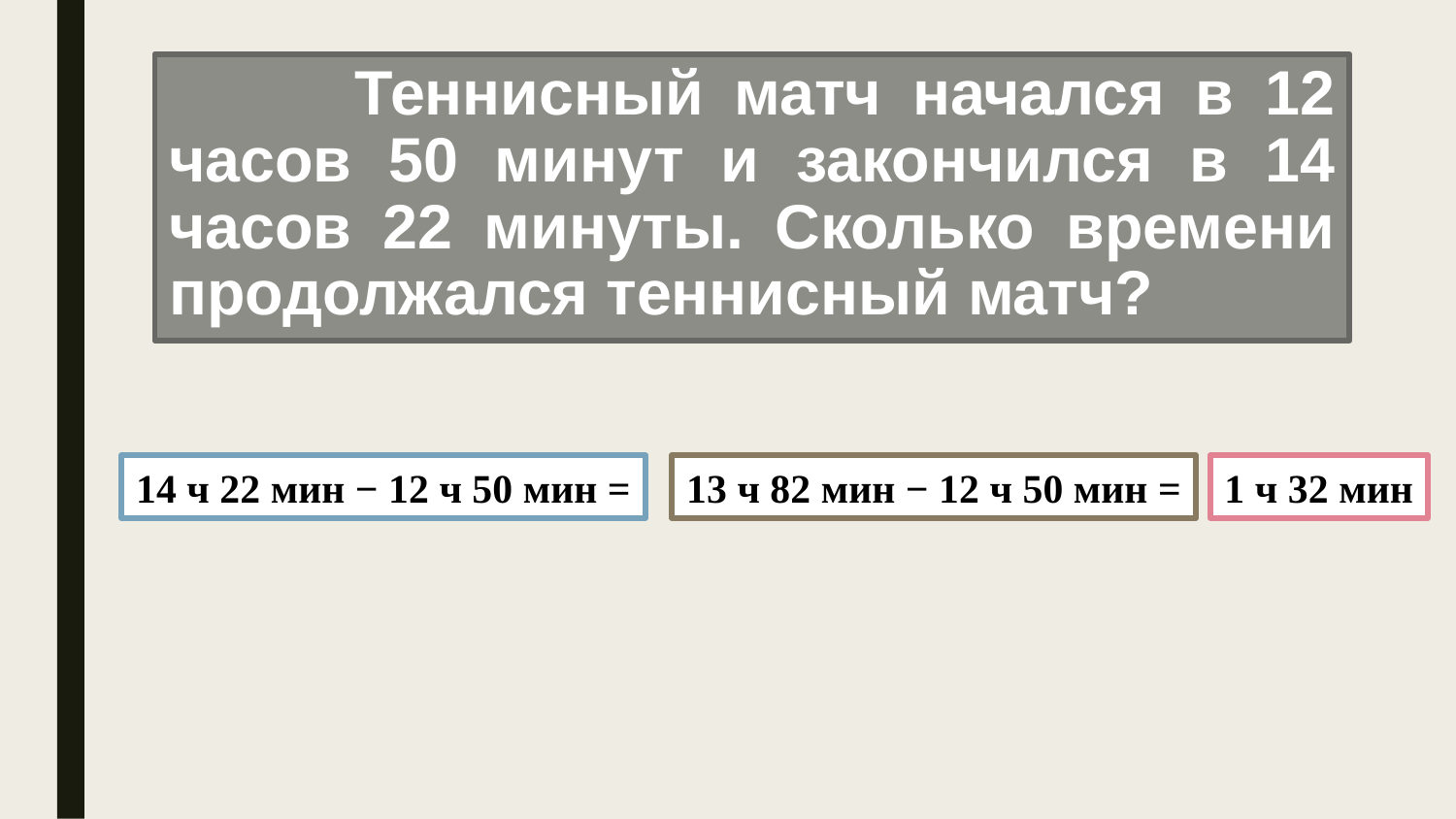

# Теннисный матч начался в 12 часов 50 минут и закончился в 14 часов 22 минуты. Сколько времени продолжался теннисный матч?
14 ч 22 мин − 12 ч 50 мин =
13 ч 82 мин − 12 ч 50 мин =
1 ч 32 мин